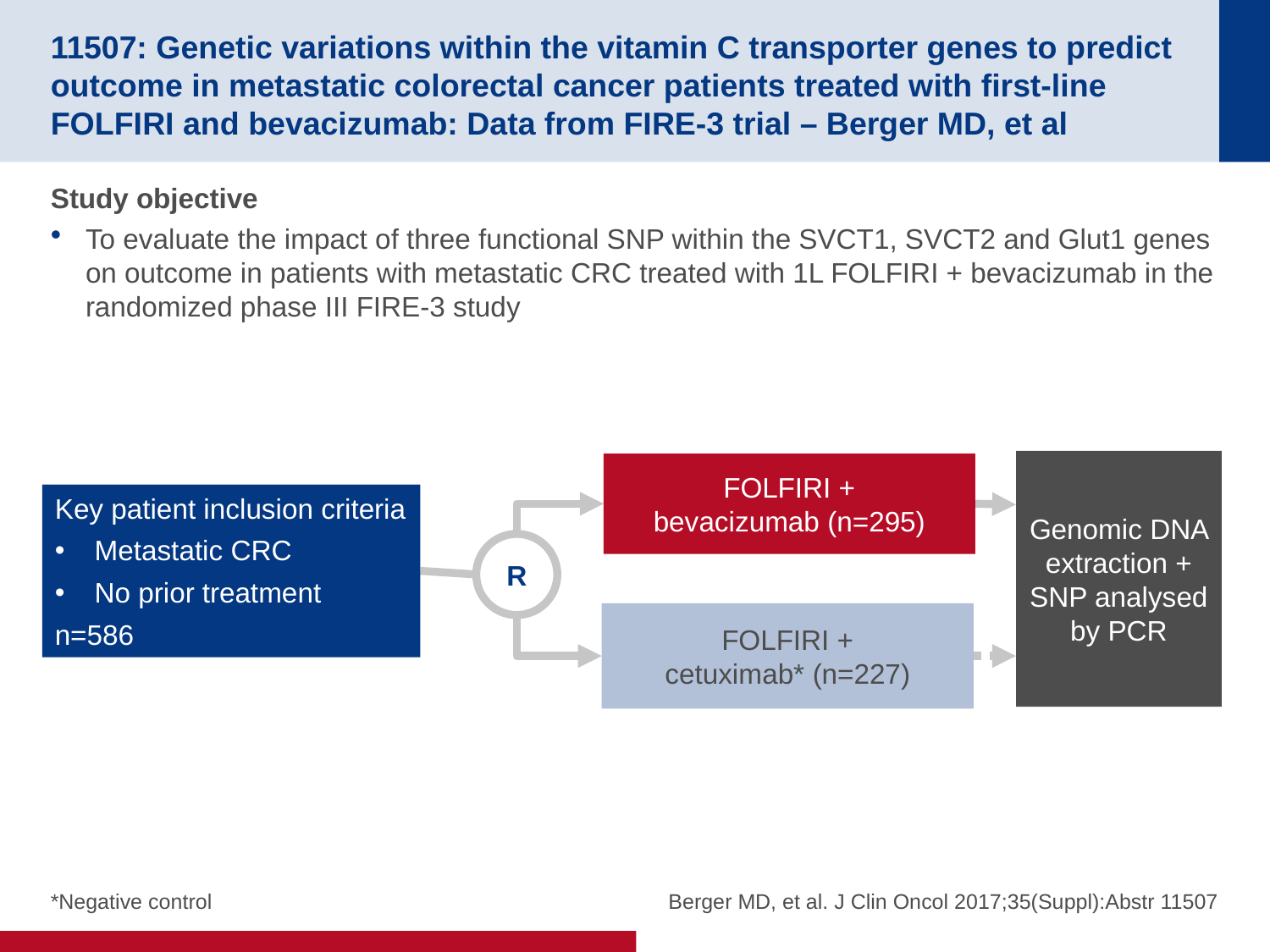

# 11507: Genetic variations within the vitamin C transporter genes to predict outcome in metastatic colorectal cancer patients treated with first-line FOLFIRI and bevacizumab: Data from FIRE-3 trial – Berger MD, et al
Study objective
To evaluate the impact of three functional SNP within the SVCT1, SVCT2 and Glut1 genes on outcome in patients with metastatic CRC treated with 1L FOLFIRI + bevacizumab in the randomized phase III FIRE-3 study
Genomic DNA extraction + SNP analysed by PCR
FOLFIRI +
bevacizumab (n=295)
Key patient inclusion criteria
Metastatic CRC
No prior treatment
n=586
R
FOLFIRI +
cetuximab* (n=227)
*Negative control
Berger MD, et al. J Clin Oncol 2017;35(Suppl):Abstr 11507